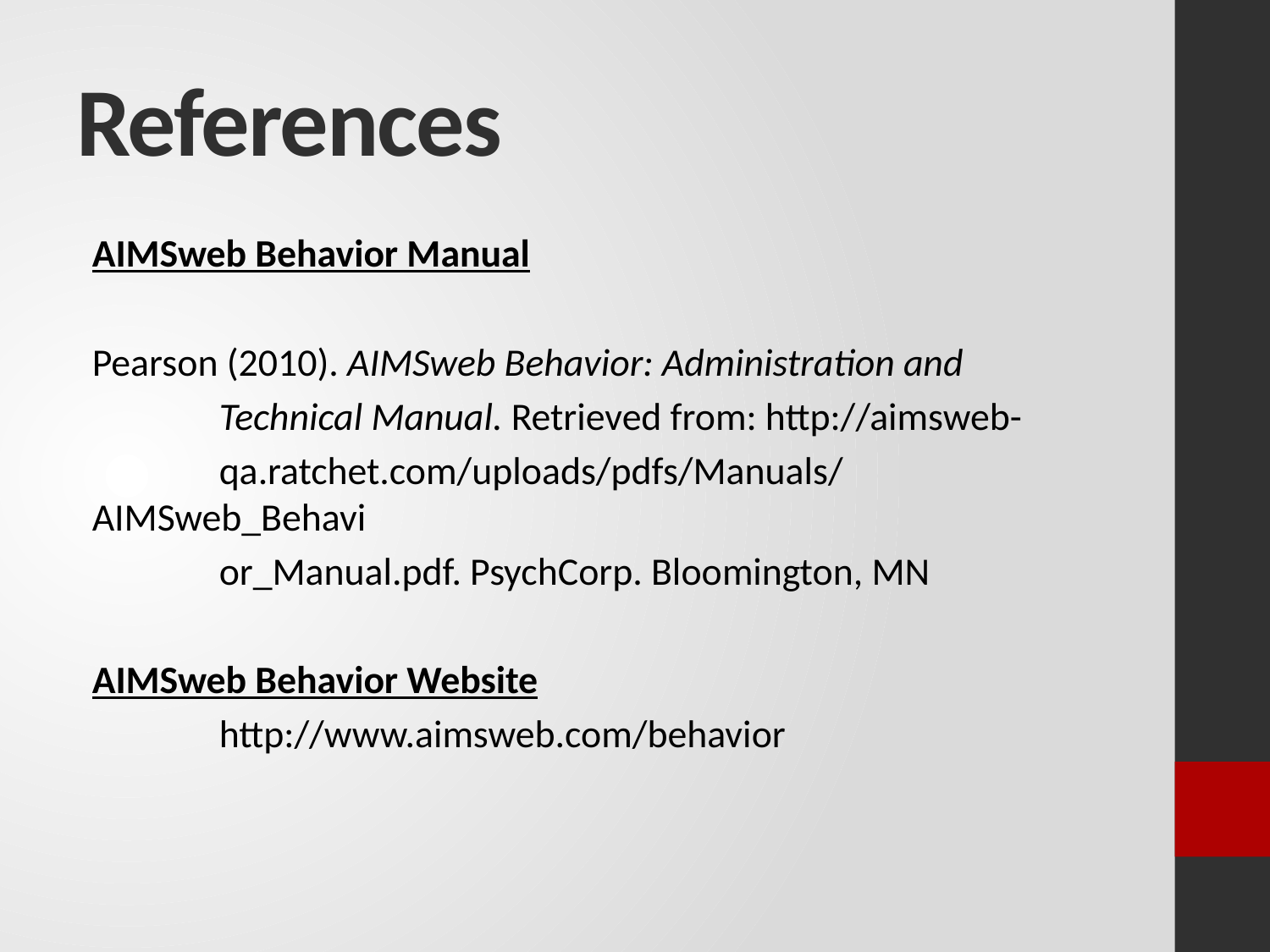

# References
AIMSweb Behavior Manual

Pearson (2010). AIMSweb Behavior: Administration and
	Technical Manual. Retrieved from: http://aimsweb-
	qa.ratchet.com/uploads/pdfs/Manuals/AIMSweb_Behavi
	or_Manual.pdf. PsychCorp. Bloomington, MN

AIMSweb Behavior Website
	http://www.aimsweb.com/behavior